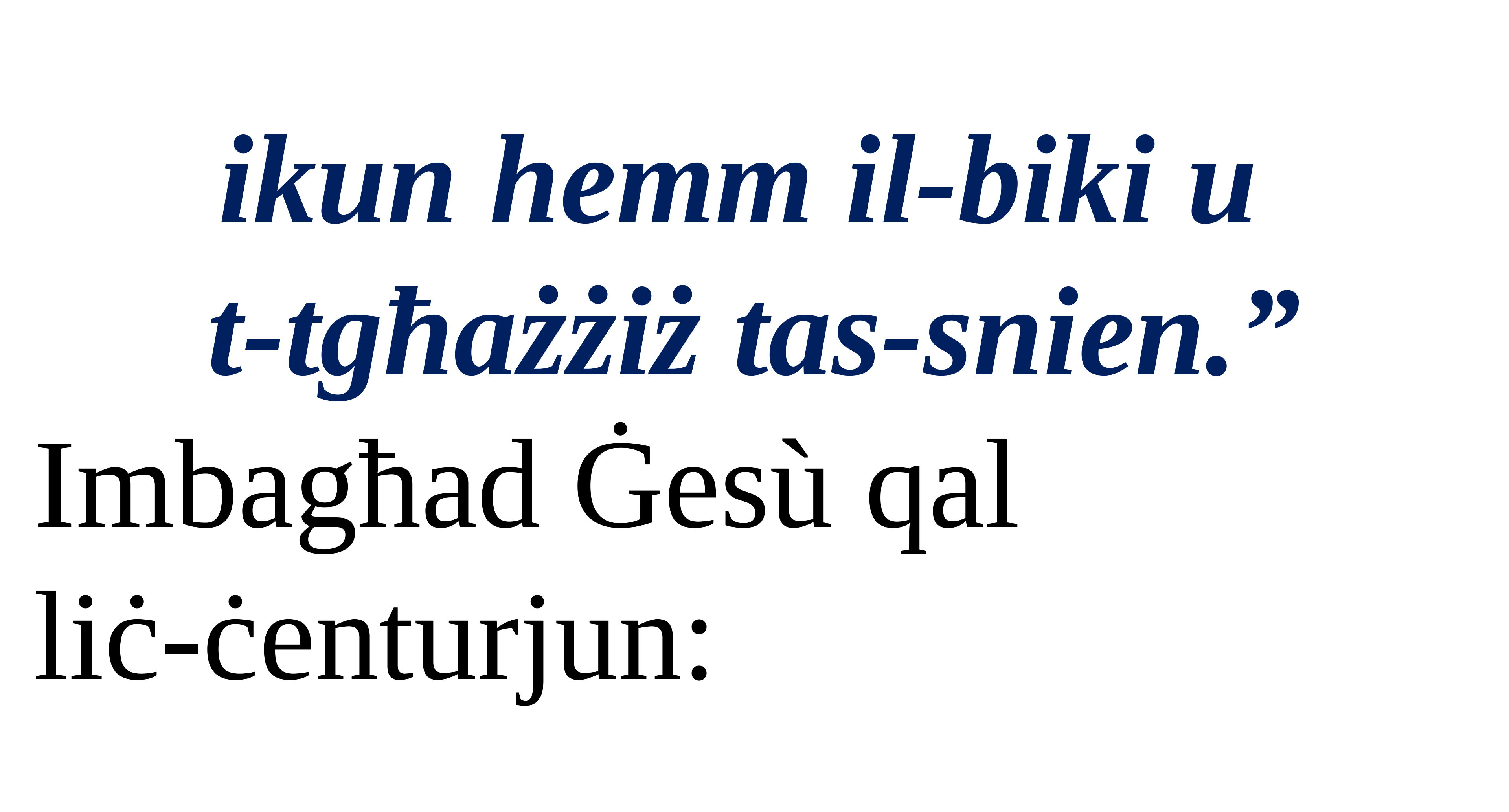

ikun hemm il-biki u
t-tgħażżiż tas-snien.”
Imbagħad Ġesù qal
liċ-ċenturjun: